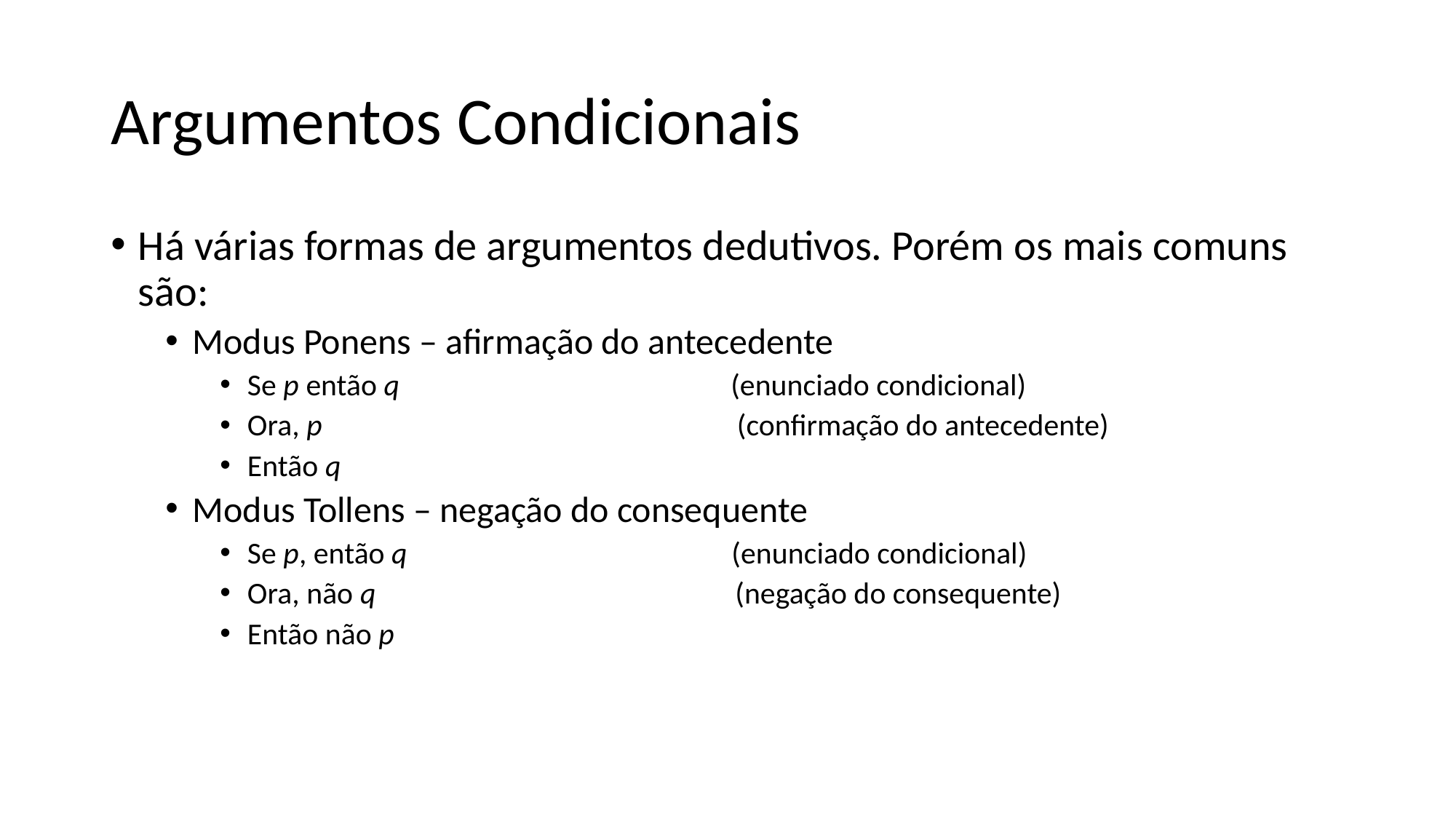

# Argumentos Condicionais
Há várias formas de argumentos dedutivos. Porém os mais comuns são:
Modus Ponens – afirmação do antecedente
Se p então q                                                (enunciado condicional)
Ora, p                                                            (confirmação do antecedente)
Então q
Modus Tollens – negação do consequente
Se p, então q                                               (enunciado condicional)
Ora, não q                                                    (negação do consequente)
Então não p